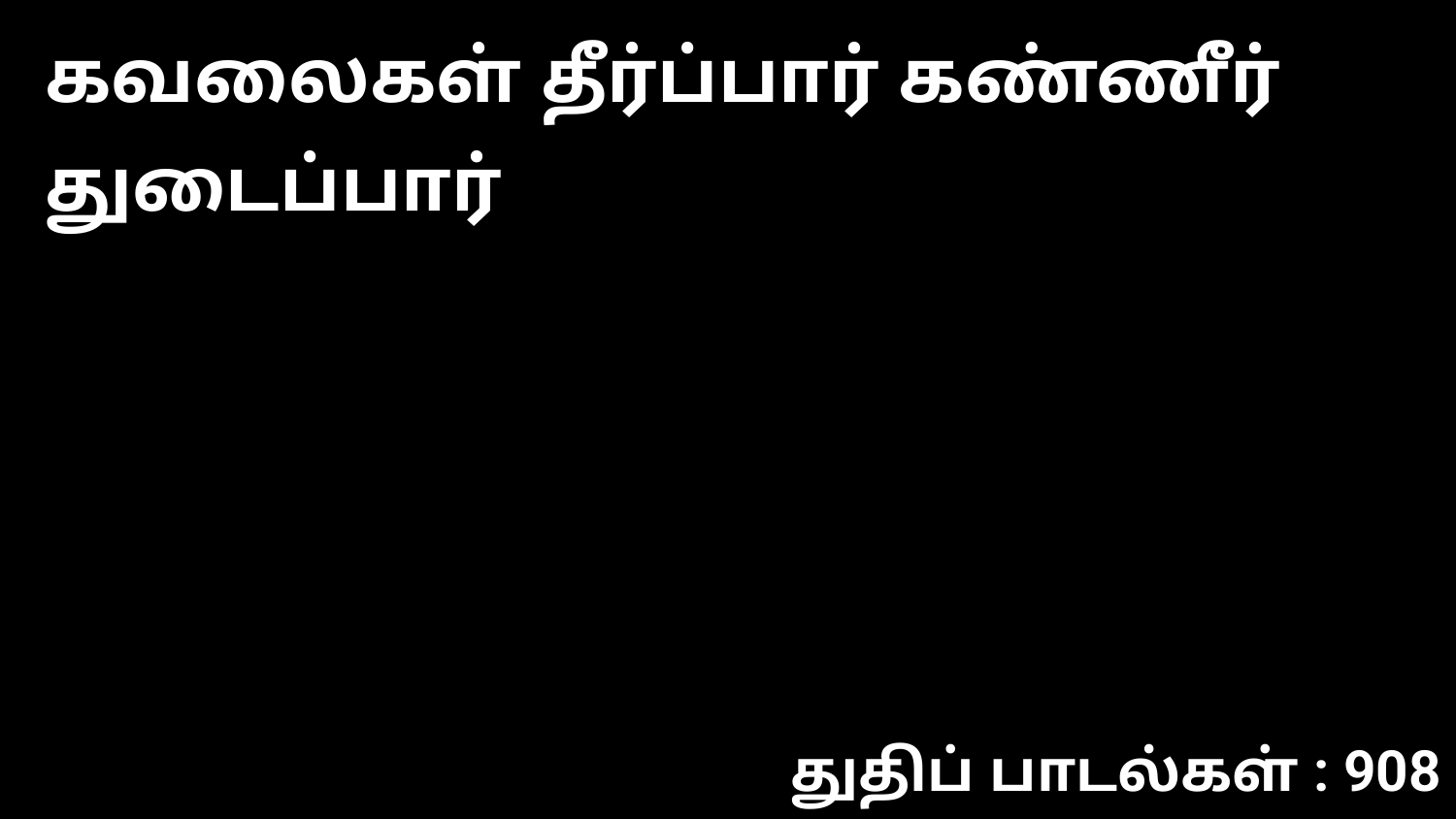

கவலைகள் தீர்ப்பார் கண்ணீர் துடைப்பார்
துதிப் பாடல்கள் : 908